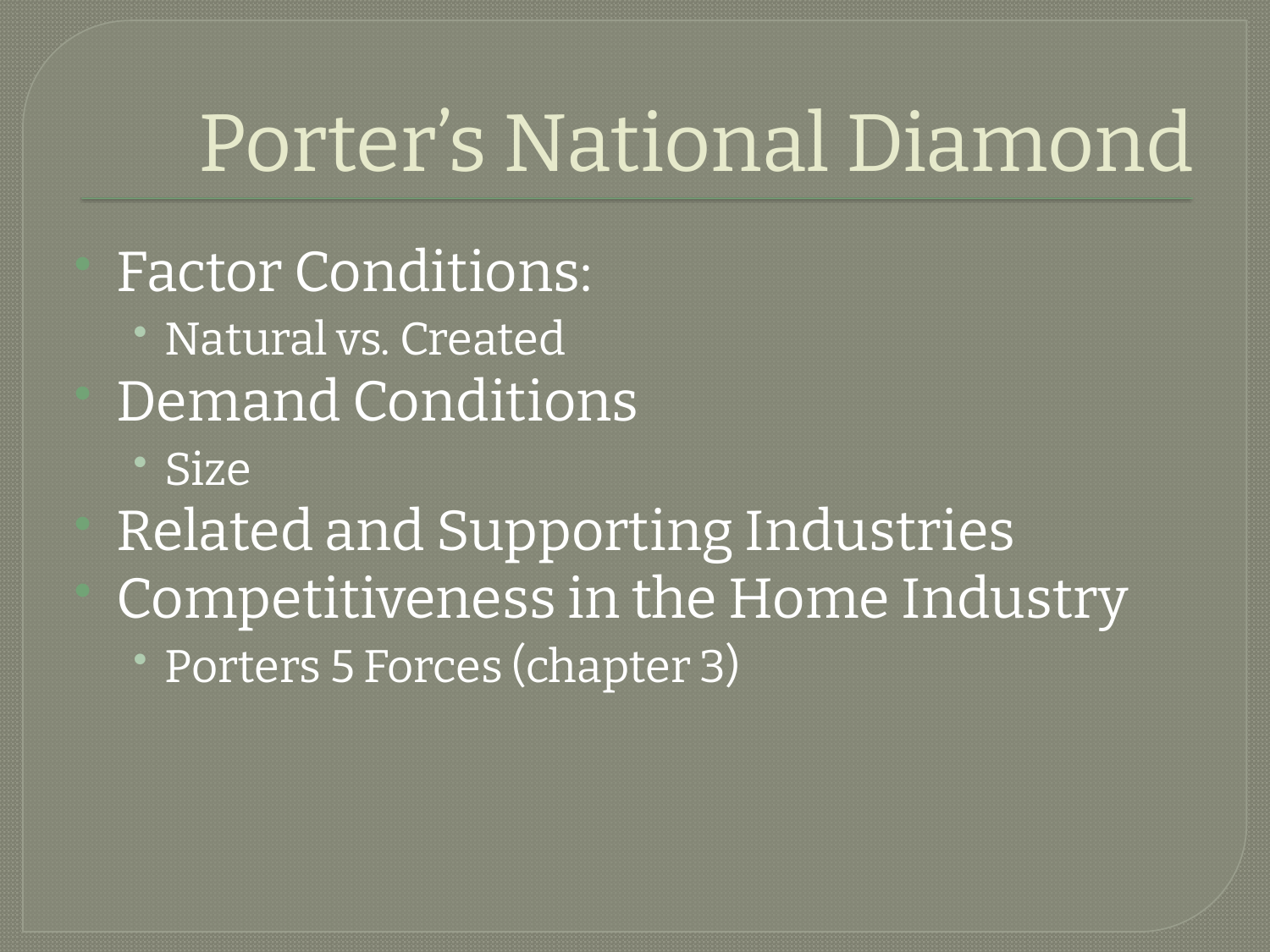

# Porter’s National Diamond
Factor Conditions:
Natural vs. Created
Demand Conditions
Size
Related and Supporting Industries
Competitiveness in the Home Industry
Porters 5 Forces (chapter 3)